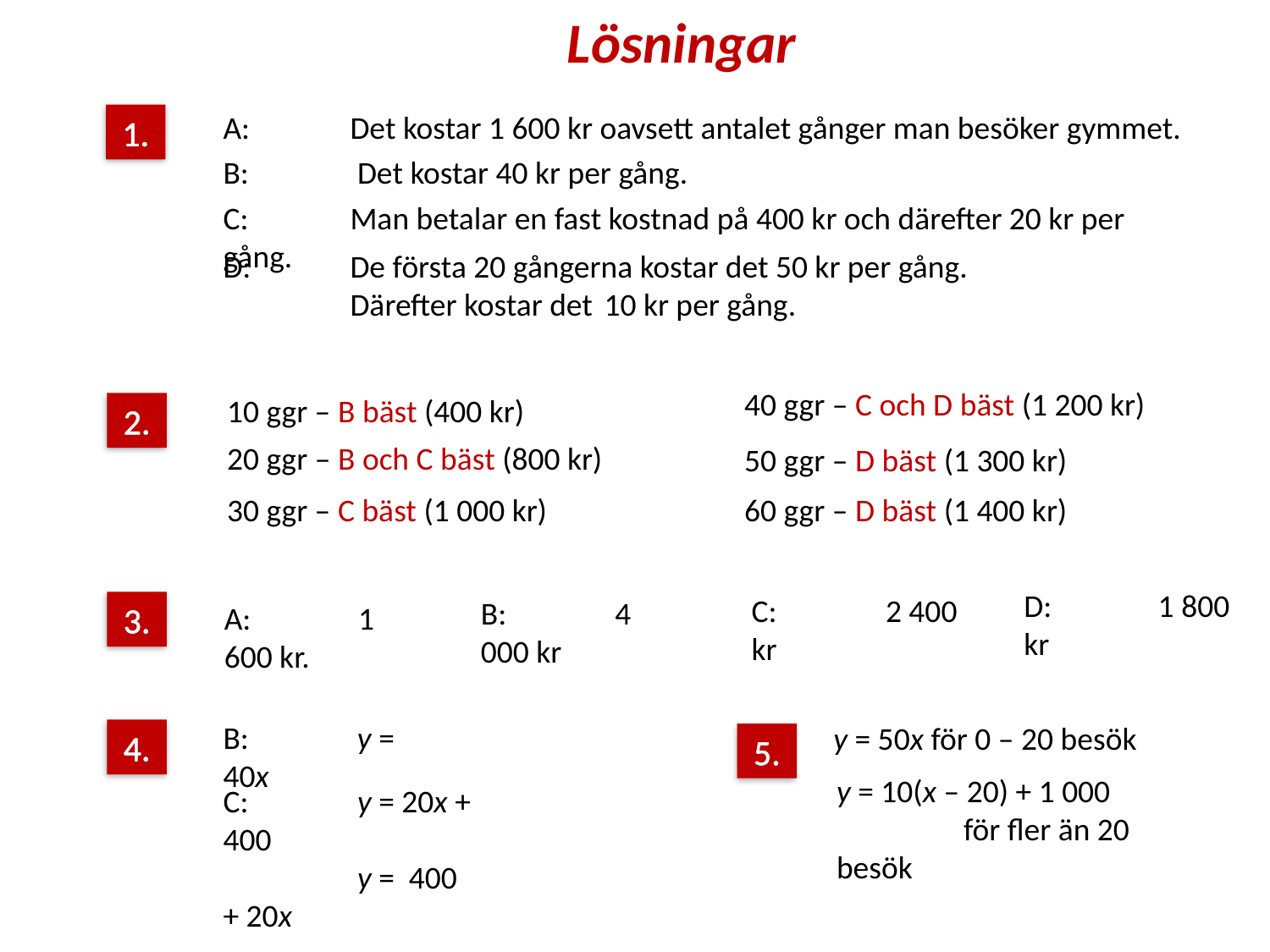

Lösningar
A: 	Det kostar 1 600 kr oavsett antalet gånger man besöker gymmet.
1.
B:	 Det kostar 40 kr per gång.
C: 	Man betalar en fast kostnad på 400 kr och därefter 20 kr per gång.
D: 	De första 20 gångerna kostar det 50 kr per gång.
	Därefter kostar det 	10 kr per gång.
40 ggr – C och D bäst (1 200 kr)
10 ggr – B bäst (400 kr)
2.
20 ggr – B och C bäst (800 kr)
50 ggr – D bäst (1 300 kr)
60 ggr – D bäst (1 400 kr)
30 ggr – C bäst (1 000 kr)
D: 	 1 800 kr
C: 	 2 400 kr
B:	 4 000 kr
3.
A: 	 1 600 kr.
B:	 y = 40x
y = 50x för 0 – 20 besök
4.
5.
y = 10(x – 20) + 1 000
	för fler än 20 besök
C:	 y = 20x + 400
 	 y =  400 + 20x